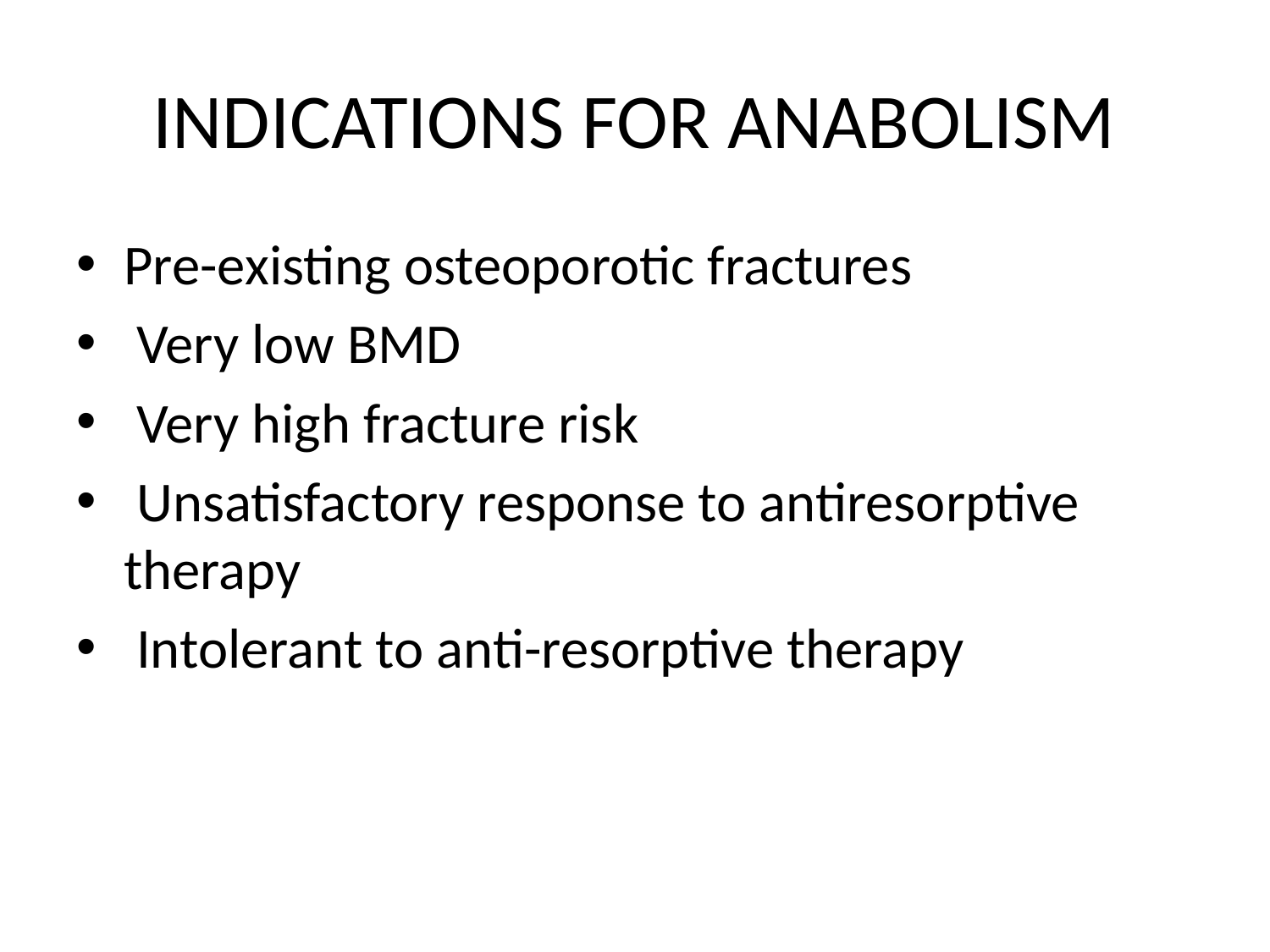

# INDICATIONS FOR ANABOLISM
Pre-existing osteoporotic fractures
 Very low BMD
 Very high fracture risk
 Unsatisfactory response to antiresorptive therapy
 Intolerant to anti-resorptive therapy